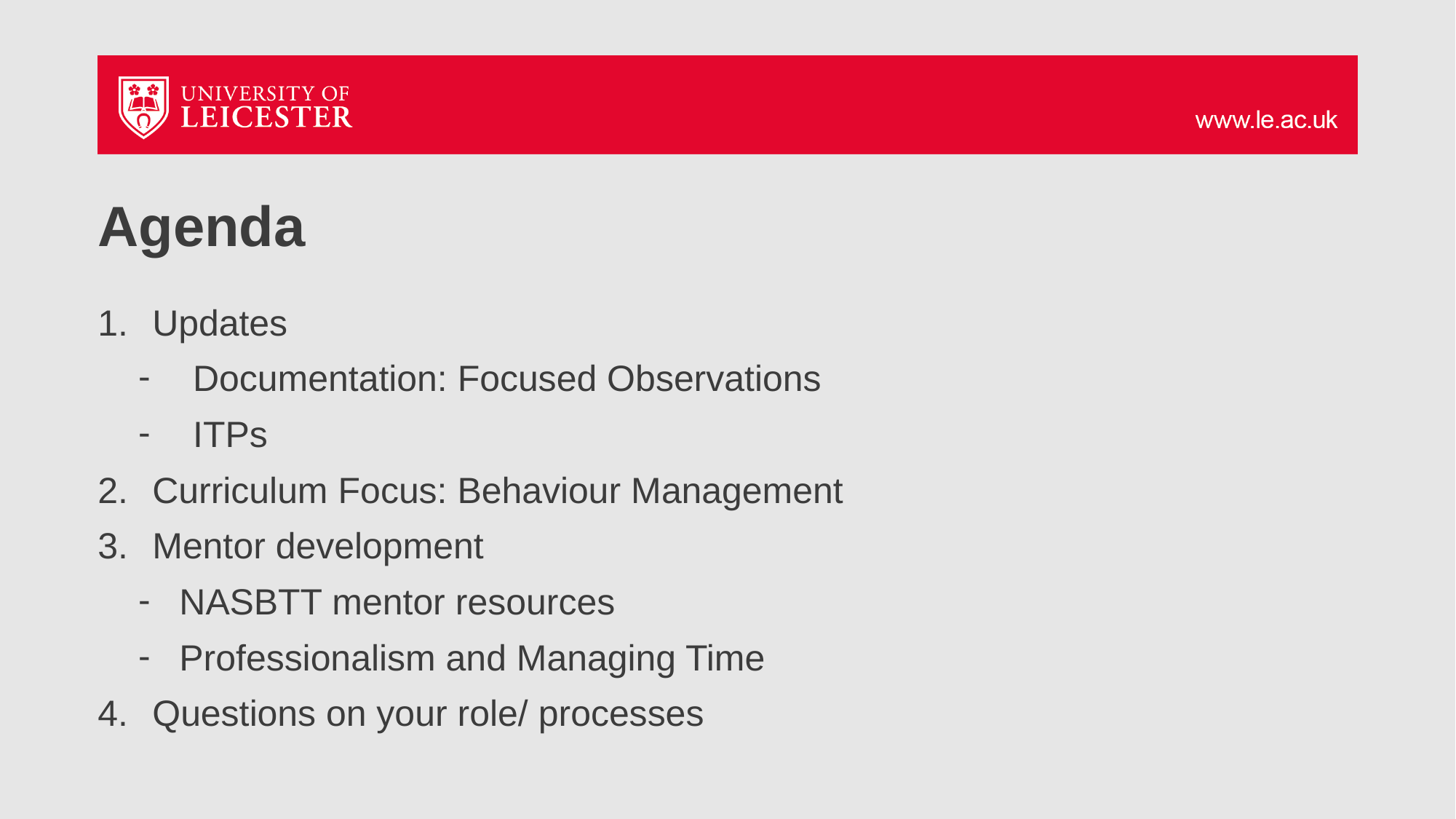

# Agenda
Updates
Documentation: Focused Observations
ITPs
Curriculum Focus: Behaviour Management
Mentor development
NASBTT mentor resources
Professionalism and Managing Time
Questions on your role/ processes